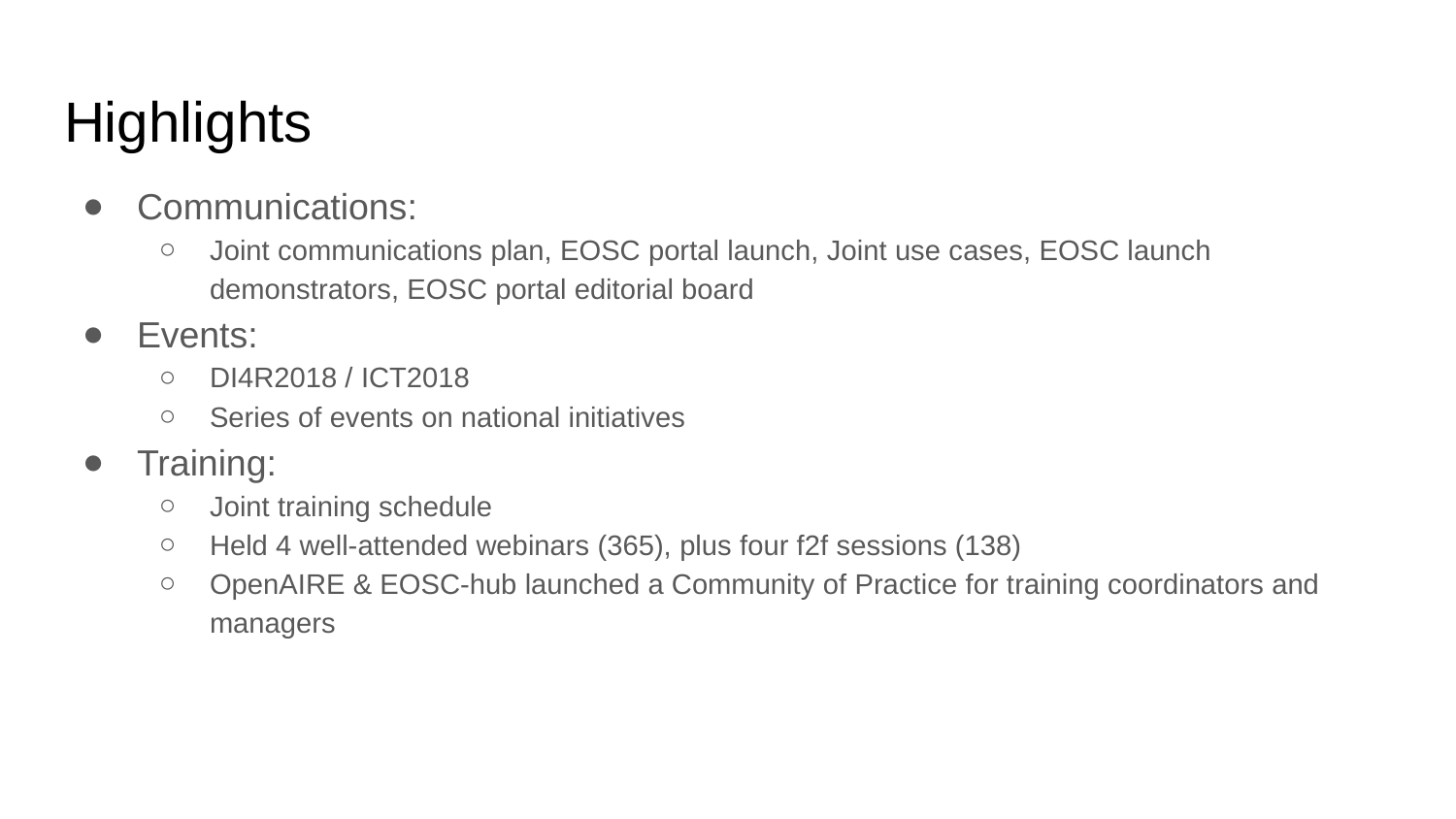

# Highlights
Communications:
Joint communications plan, EOSC portal launch, Joint use cases, EOSC launch demonstrators, EOSC portal editorial board
Events:
DI4R2018 / ICT2018
Series of events on national initiatives
Training:
Joint training schedule
Held 4 well-attended webinars (365), plus four f2f sessions (138)
OpenAIRE & EOSC-hub launched a Community of Practice for training coordinators and managers